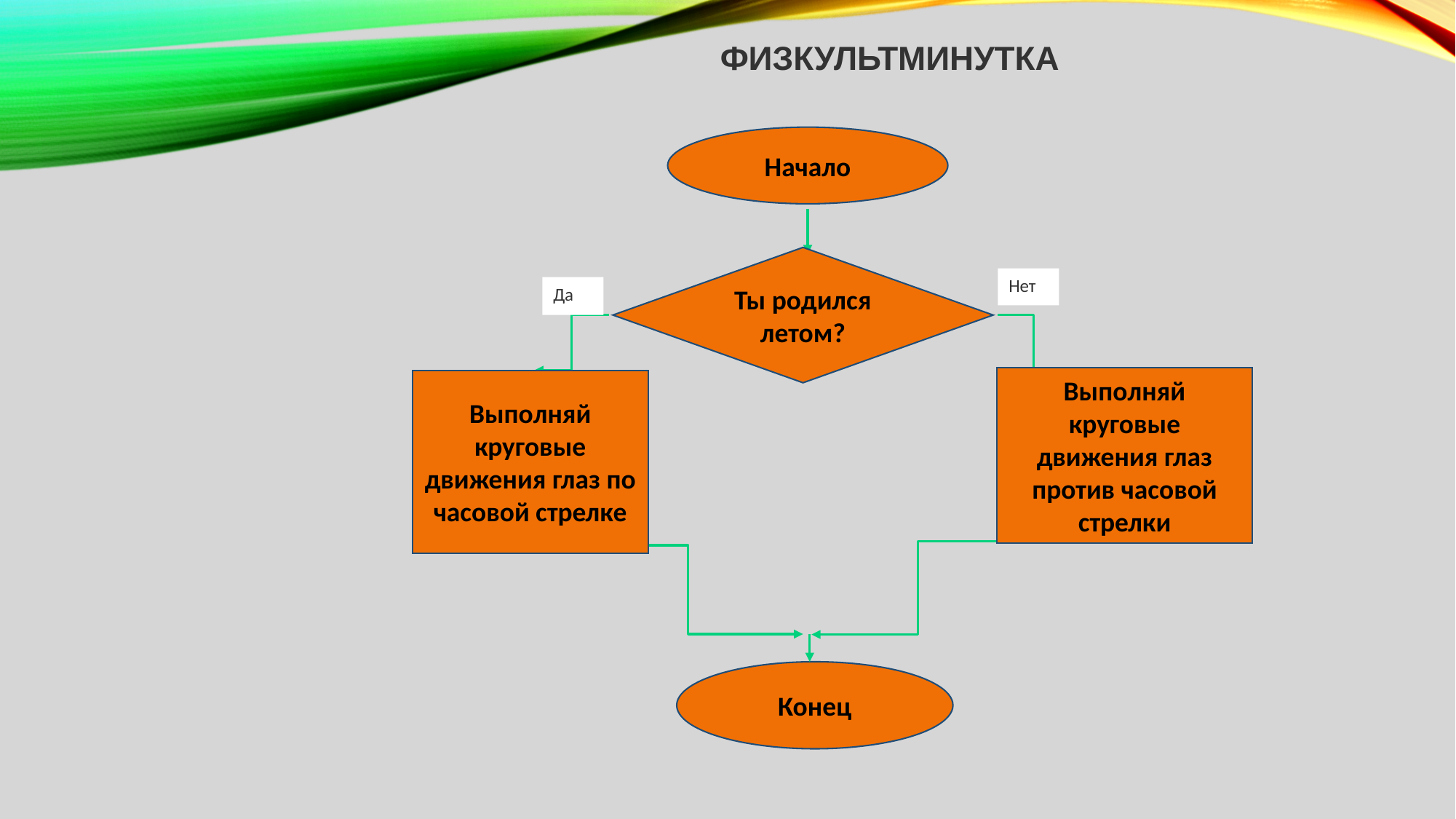

ФИЗКУЛЬТМИНУТКА

Начало
Ты родился летом?
Нет
Да
Выполняй круговые движения глаз против часовой стрелки
Выполняй круговые движения глаз по часовой стрелке
Конец